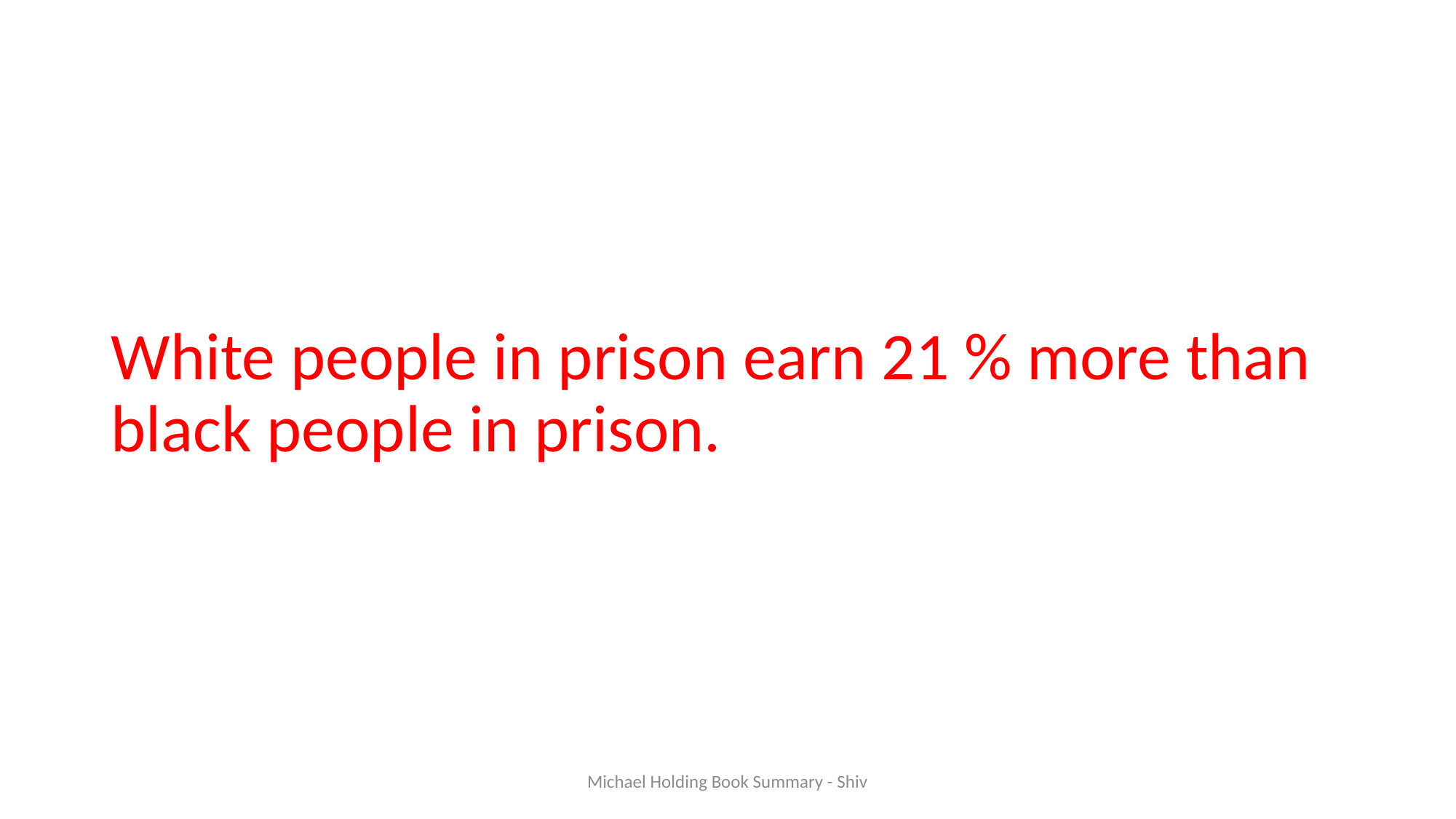

# White people in prison earn 21 % more than black people in prison.
Michael Holding Book Summary - Shiv